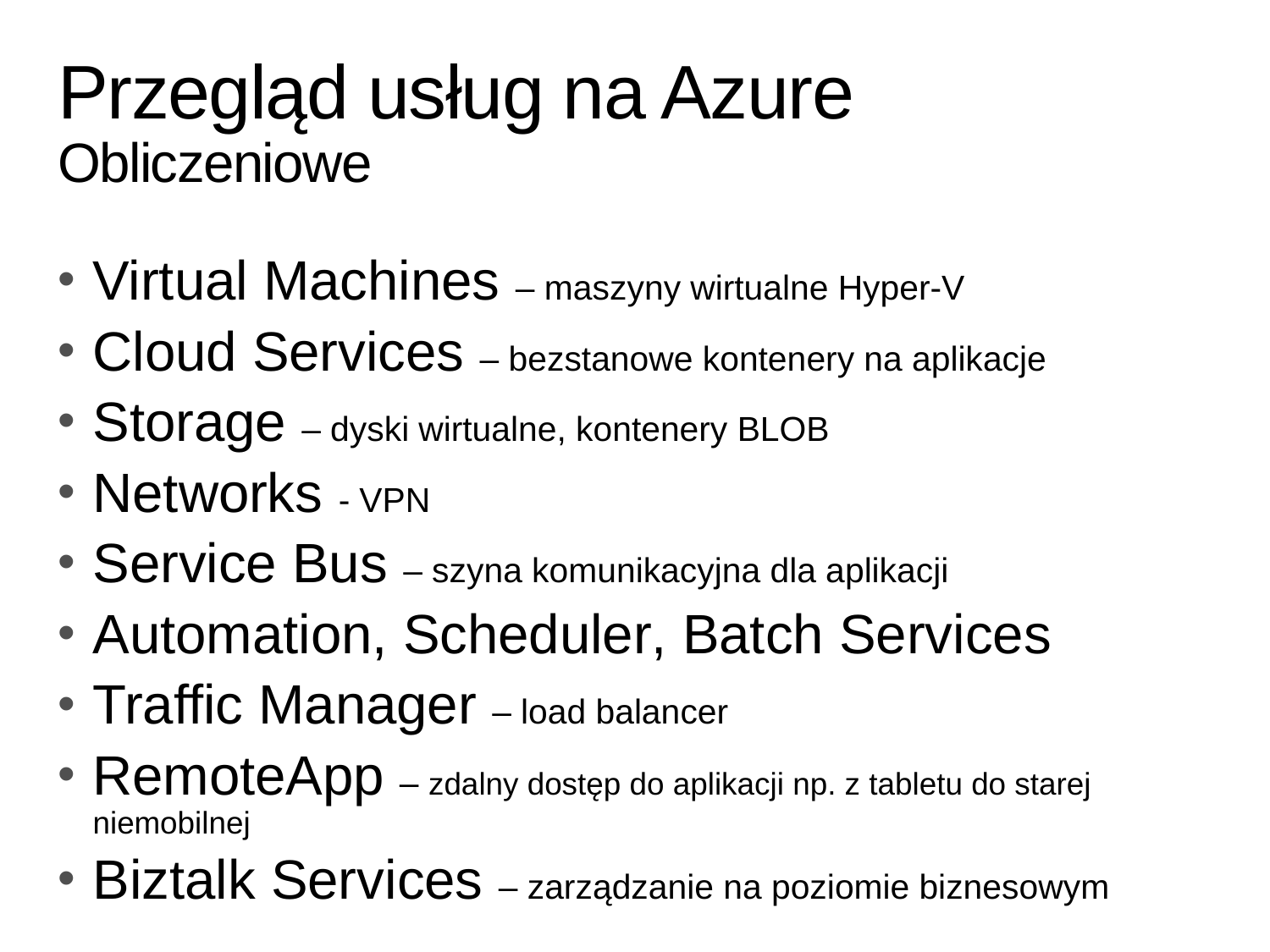

# Przegląd usług na Azure Obliczeniowe
Virtual Machines – maszyny wirtualne Hyper-V
Cloud Services – bezstanowe kontenery na aplikacje
Storage – dyski wirtualne, kontenery BLOB
Networks - VPN
Service Bus – szyna komunikacyjna dla aplikacji
Automation, Scheduler, Batch Services
Traffic Manager – load balancer
RemoteApp – zdalny dostęp do aplikacji np. z tabletu do starej niemobilnej
Biztalk Services – zarządzanie na poziomie biznesowym